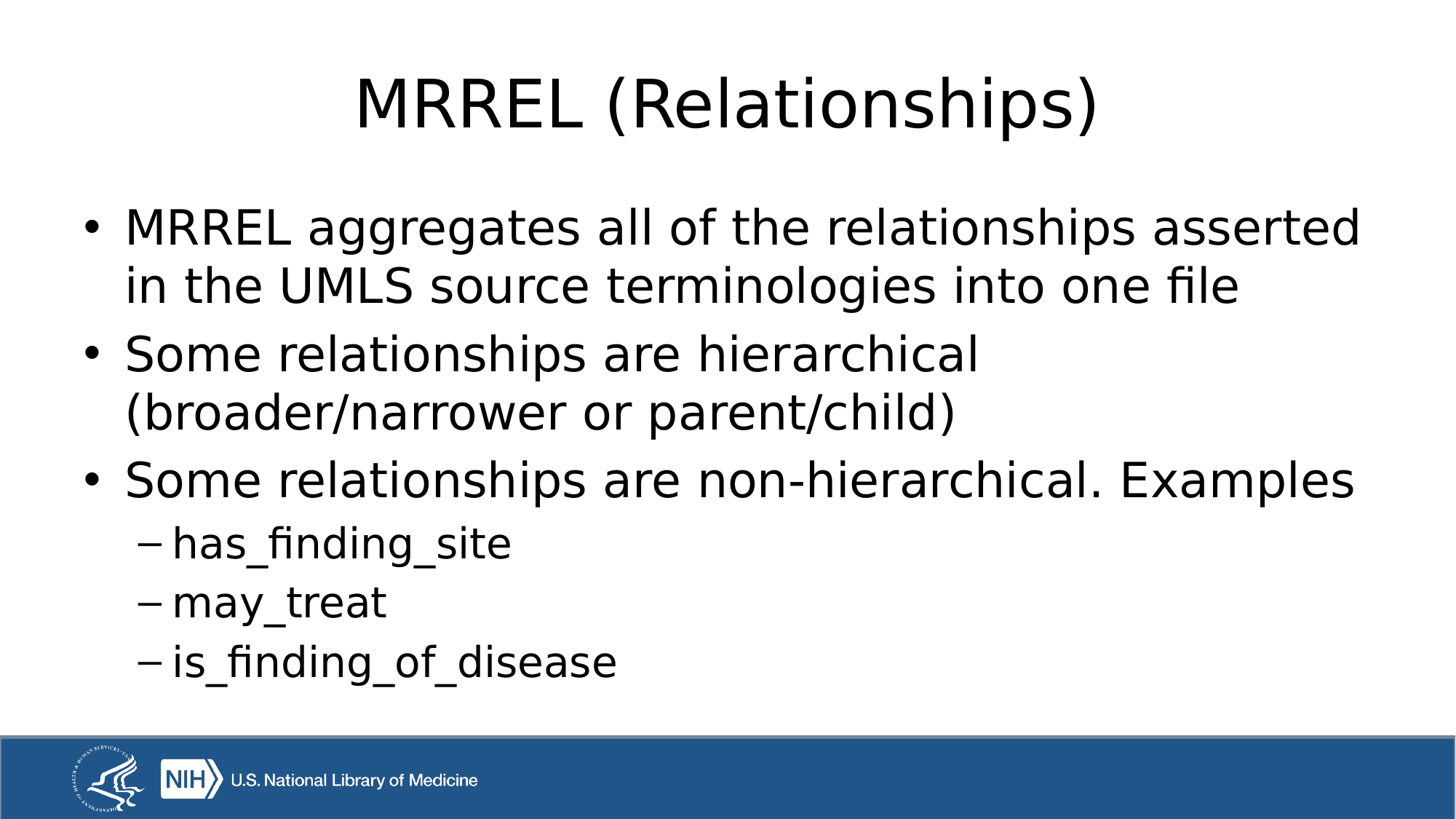

# MRREL (Relationships)
MRREL aggregates all of the relationships asserted in the UMLS source terminologies into one file
Some relationships are hierarchical (broader/narrower or parent/child)
Some relationships are non-hierarchical. Examples
has_finding_site
may_treat
is_finding_of_disease